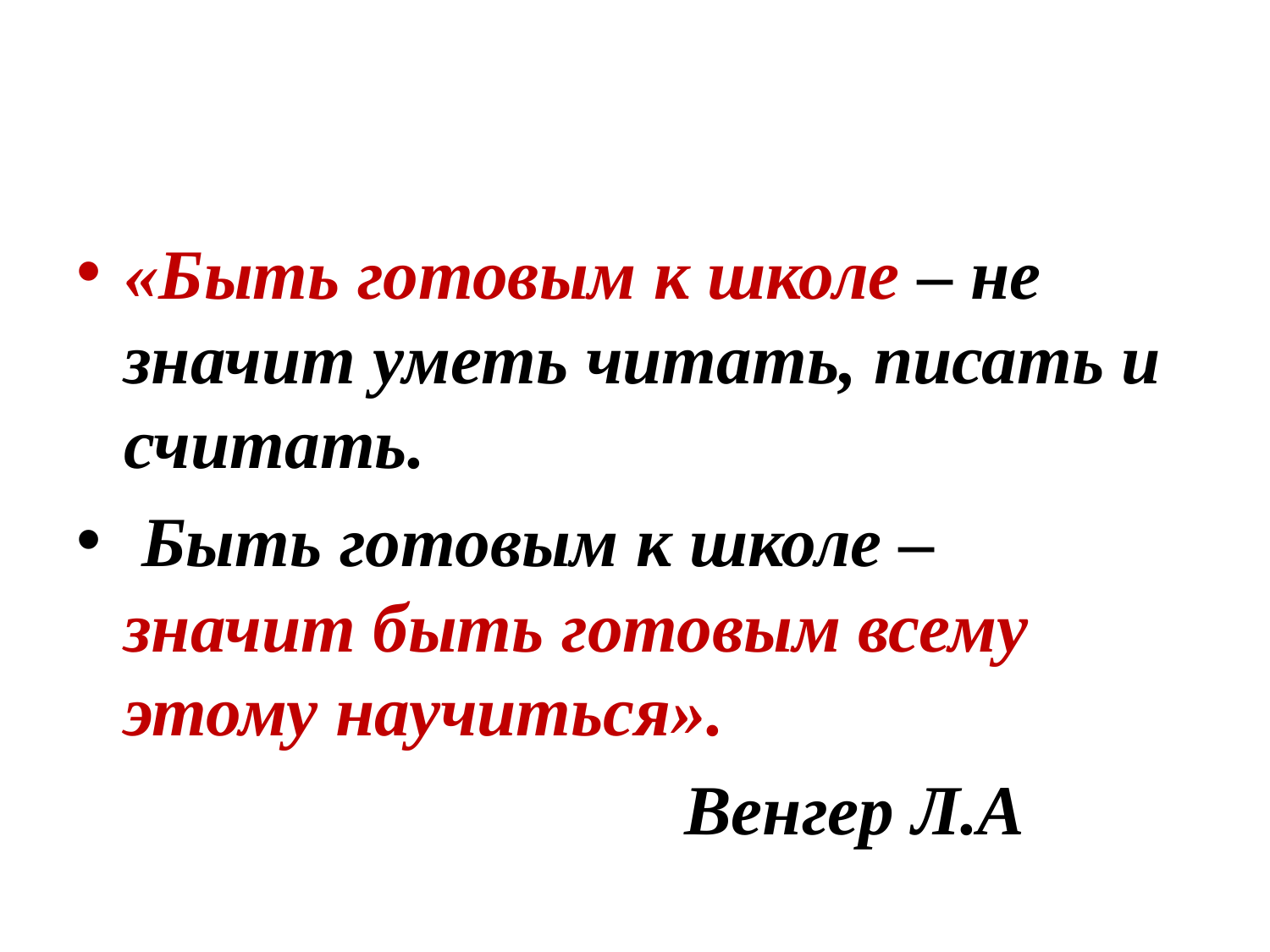

#
«Быть готовым к школе – не значит уметь читать, писать и считать.
 Быть готовым к школе –  значит быть готовым всему этому научиться».
  					   Венгер Л.А